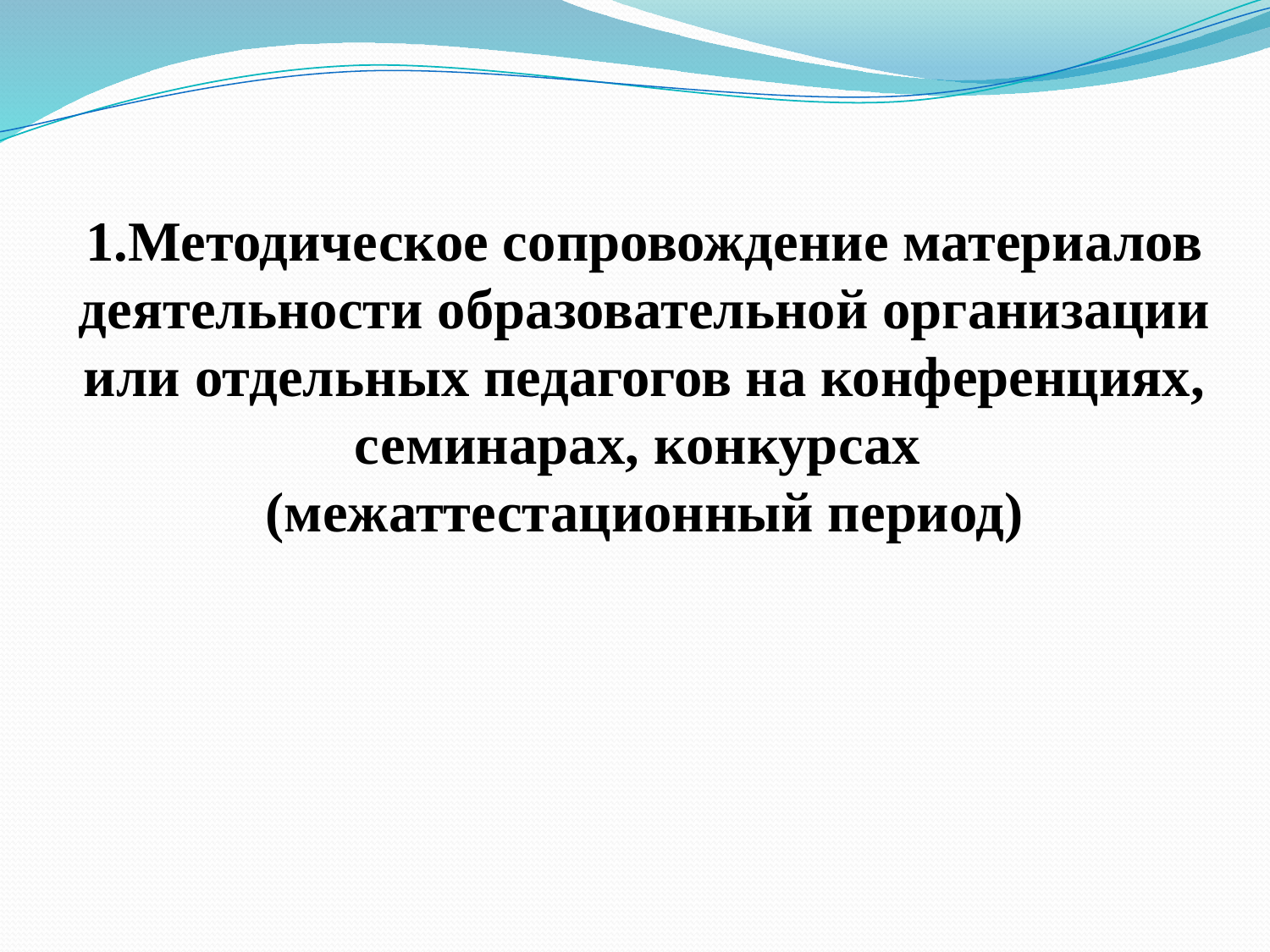

1.Методическое сопровождение материалов деятельности образовательной организации или отдельных педагогов на конференциях, семинарах, конкурсах
(межаттестационный период)